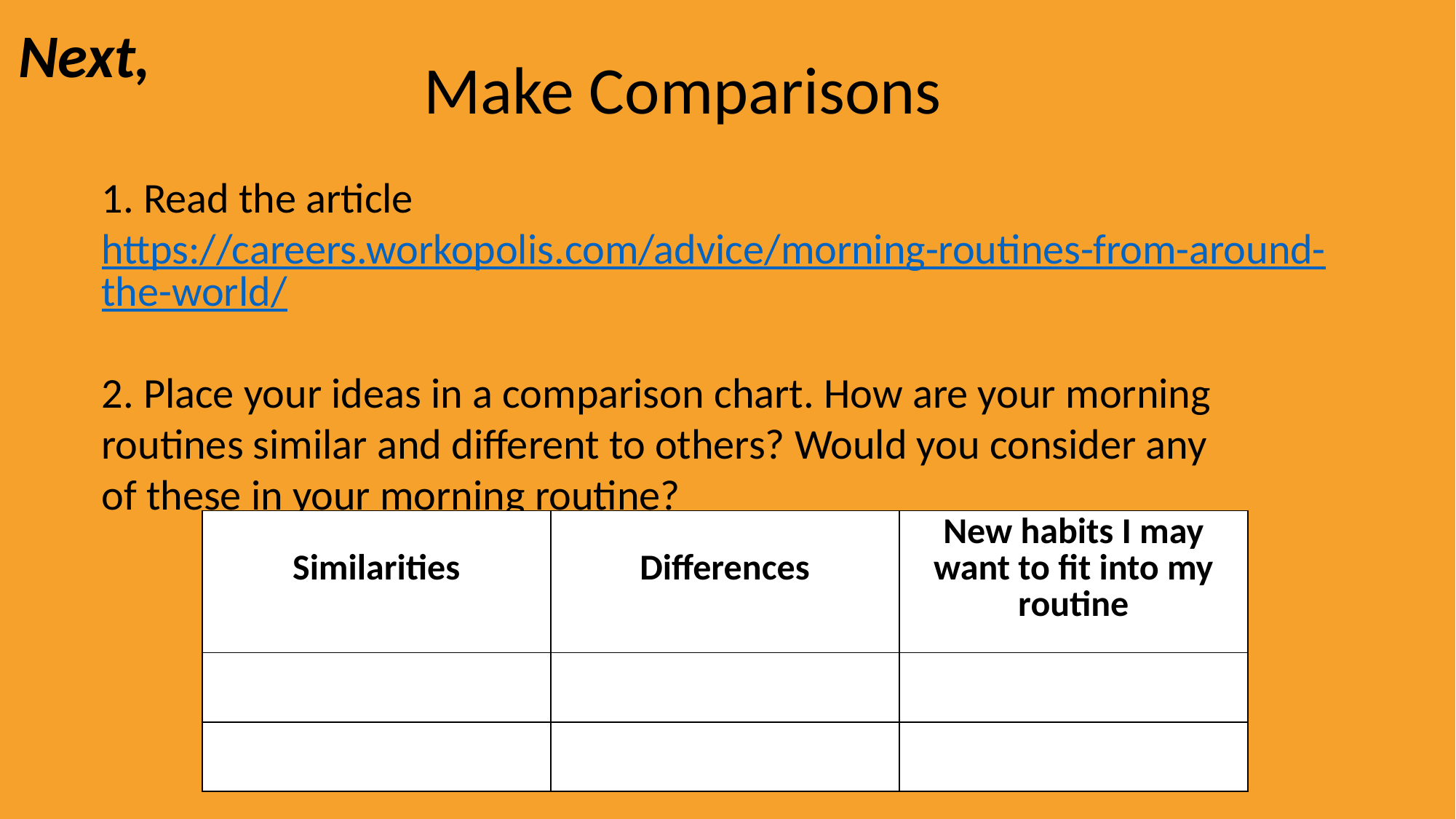

Next,
Make Comparisons
1. Read the article https://careers.workopolis.com/advice/morning-routines-from-around-the-world/

2. Place your ideas in a comparison chart. How are your morning routines similar and different to others? Would you consider any of these in your morning routine?

| Similarities | Differences | New habits I may want to fit into my routine |
| --- | --- | --- |
|  |  |  |
|  |  |  |